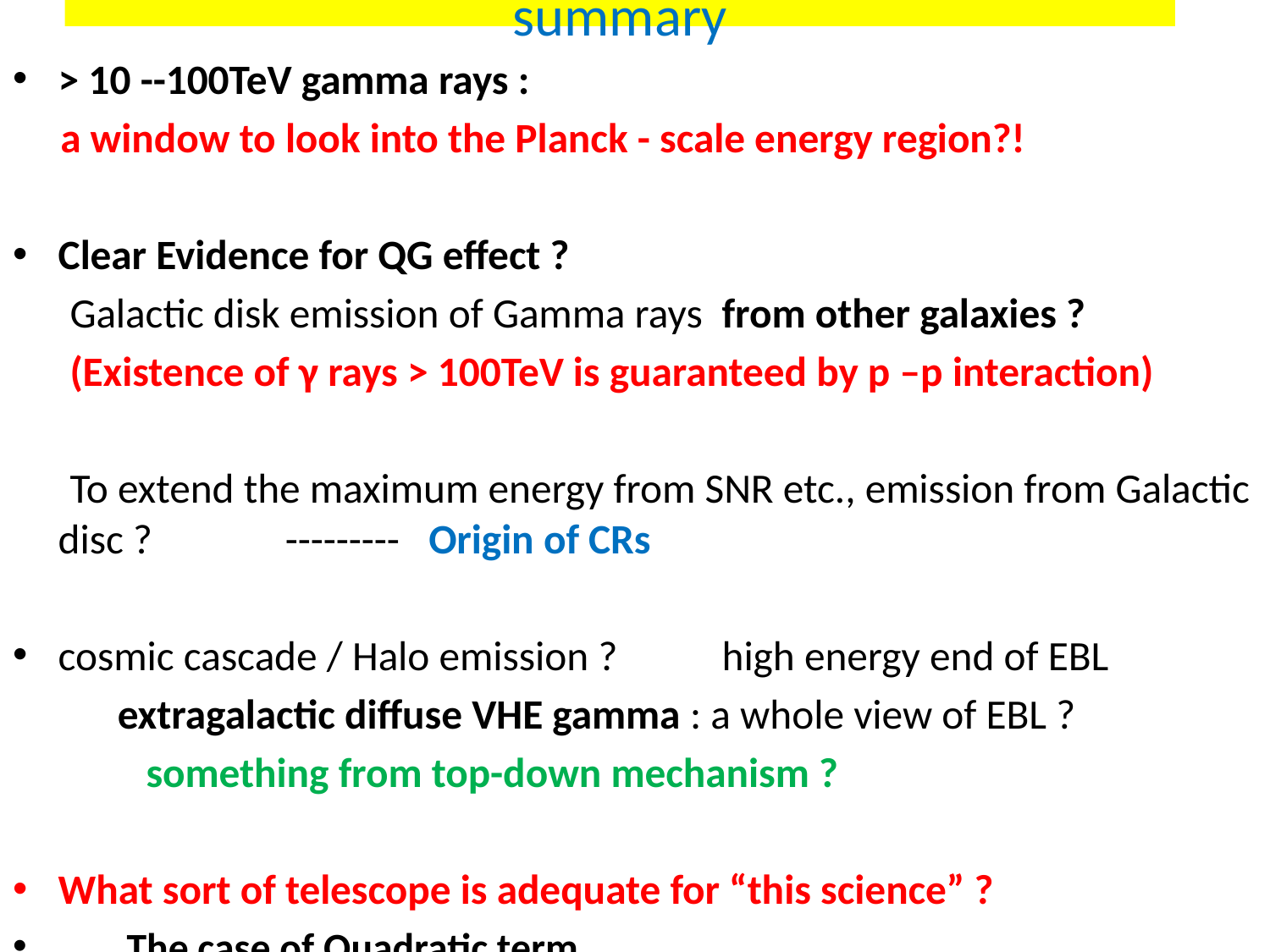

# summary
> 10 --100TeV gamma rays :
     a window to look into the Planck - scale energy region?!

Clear Evidence for QG effect ?
      Galactic disk emission of Gamma rays  from other galaxies ?
      (Existence of γ rays > 100TeV is guaranteed by p –p interaction)

      To extend the maximum energy from SNR etc., emission from Galactic disc ?              ---------   Origin of CRs

cosmic cascade / Halo emission ?           high energy end of EBL
           extragalactic diffuse VHE gamma : a whole view of EBL ?
              something from top-down mechanism ?

What sort of telescope is adequate for “this science” ?
…..  The case of Quadratic term …..